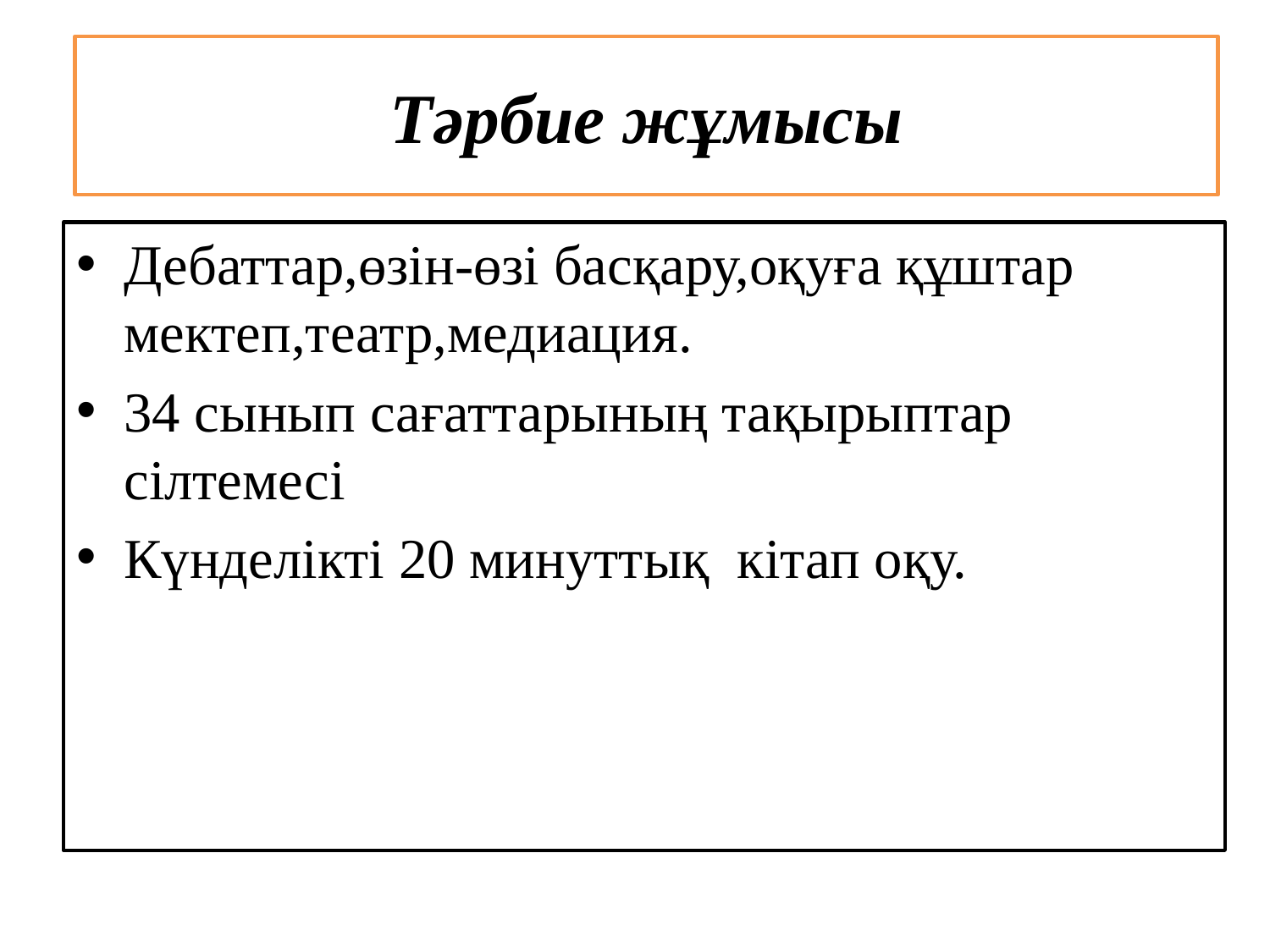

Тәрбие жұмысы
# Тәрбие жұмысы
Дебаттар,өзін-өзі басқару,оқуға құштар мектеп,театр,медиация.
34 сынып сағаттарының тақырыптар сілтемесі
Күнделікті 20 минуттық  кітап оқу.